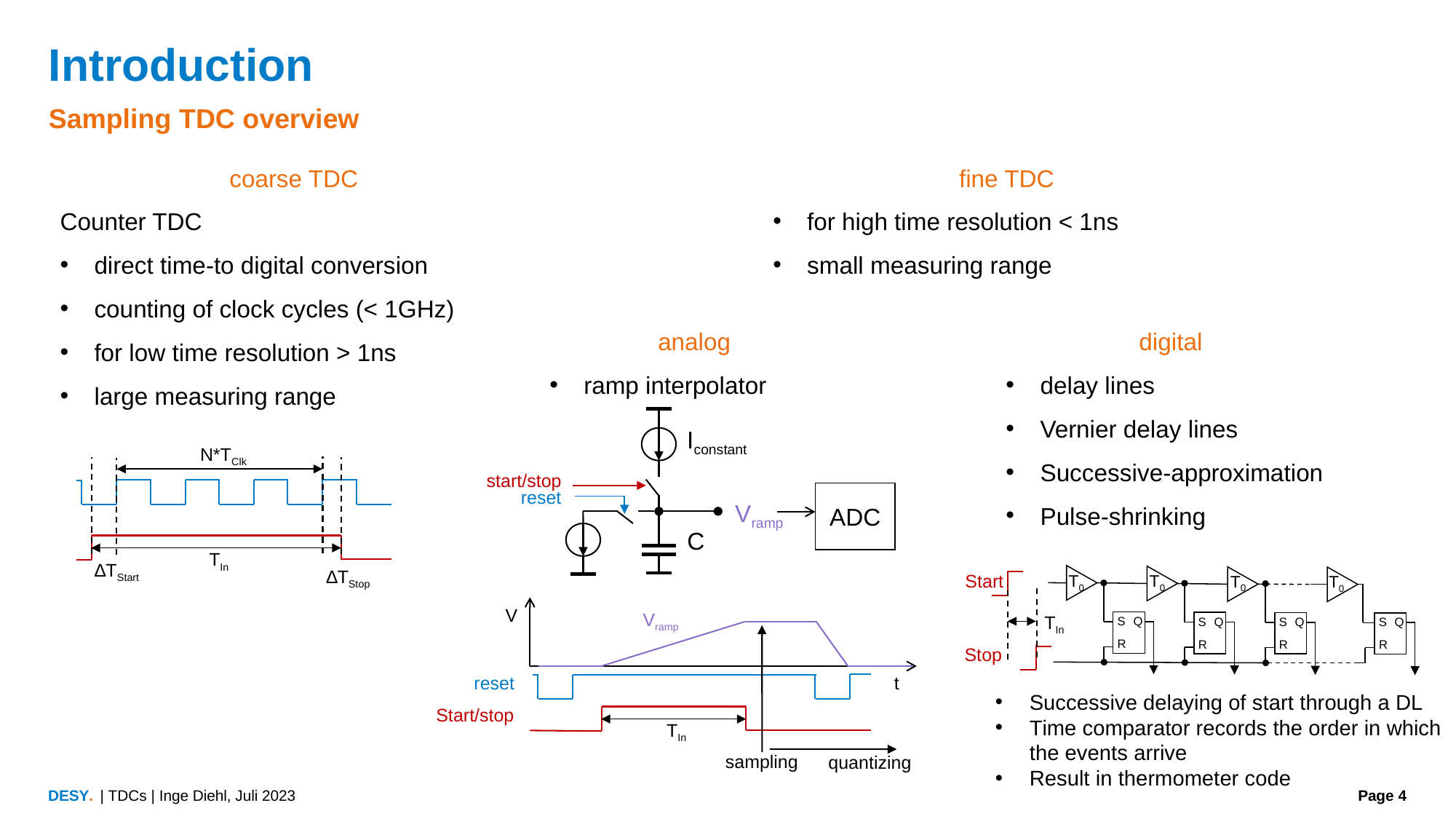

# Introduction
Sampling TDC overview
fine TDC
for high time resolution < 1ns
small measuring range
coarse TDC
Counter TDC
direct time-to digital conversion
counting of clock cycles (< 1GHz)
for low time resolution > 1ns
large measuring range
digital
delay lines
Vernier delay lines
Successive-approximation
Pulse-shrinking
analog
ramp interpolator
Iconstant

N*TClk
start/stop
reset
ADC
Vramp
C

TIn
∆TStart
∆TStop
Start
T0
T0
T0
T0

V
Vramp
TIn
S
Q

R
S
Q

R
S
Q

R
S
Q

R
Stop

reset
t
Successive delaying of start through a DL
Time comparator records the order in which the events arrive
Result in thermometer code
Start/stop
TIn
sampling
quantizing
| TDCs | Inge Diehl, Juli 2023